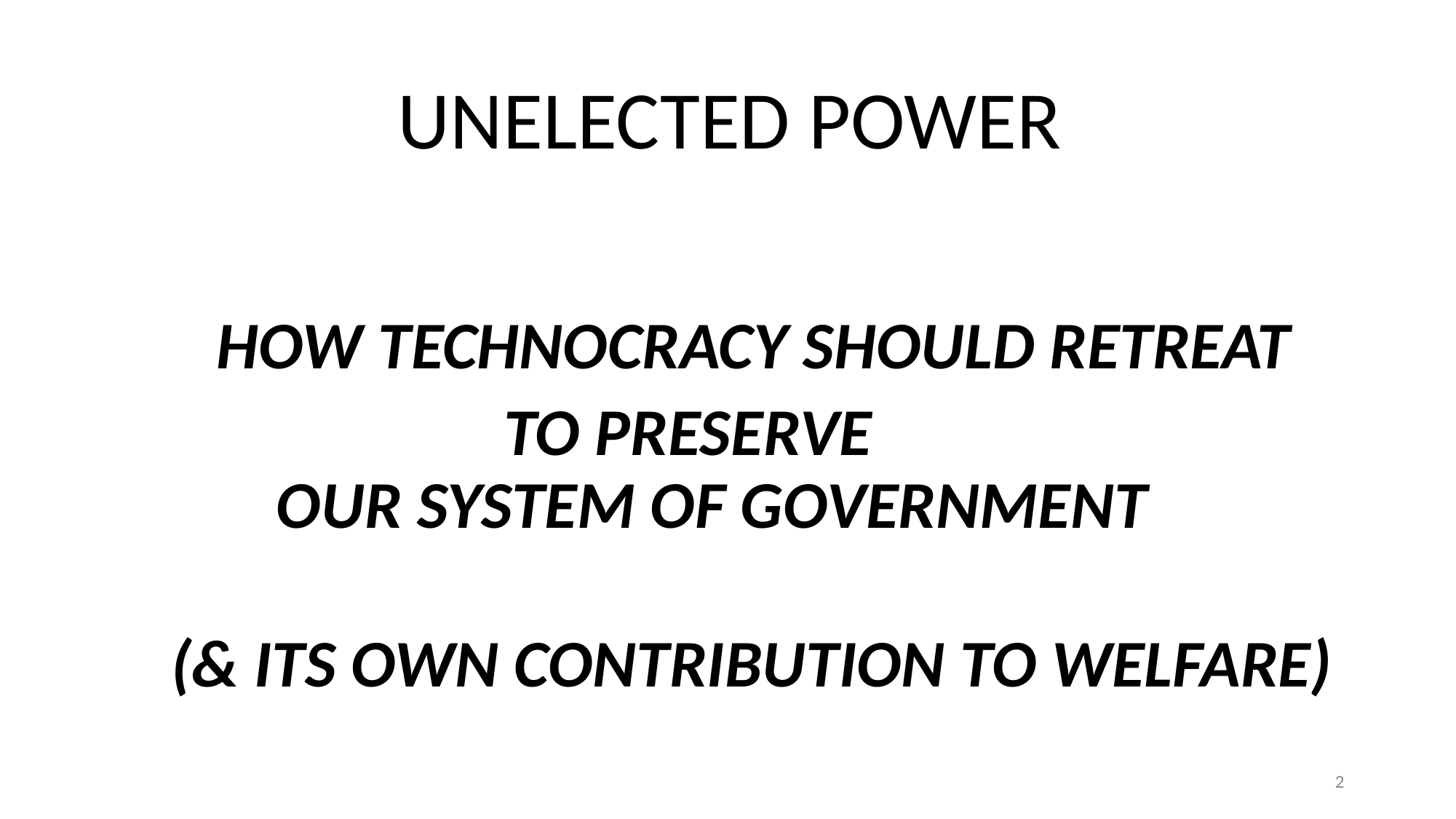

# UNELECTED POWER

       HOW TECHNOCRACY SHOULD RETREAT
                          TO PRESERVE
           OUR SYSTEM OF GOVERNMENT
    (& ITS OWN CONTRIBUTION TO WELFARE)

2